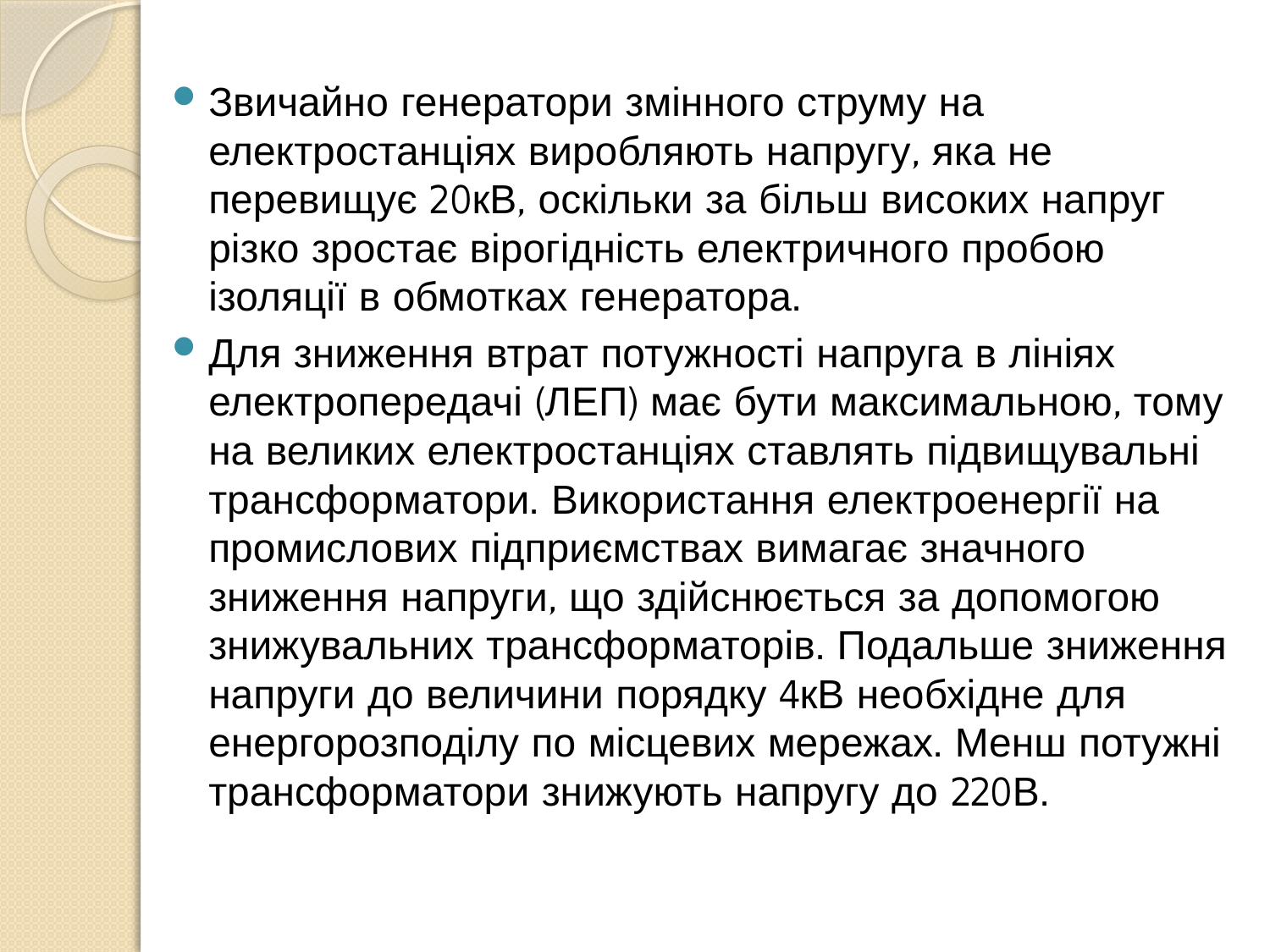

Звичайно генератори змінного струму на електростанціях виробляють напругу, яка не перевищує 20кВ, оскільки за більш високих напруг різко зростає вірогідність електричного пробою ізоляції в обмотках генератора.
Для зниження втрат потужності напруга в лініях електропередачі (ЛЕП) має бути максимальною, тому на великих електростанціях ставлять підвищувальні трансформатори. Використання електроенергії на промислових підприємствах вимагає значного зниження напруги, що здійснюється за допомогою знижувальних трансформаторів. Подальше зниження напруги до величини порядку 4кВ необхідне для енергорозподілу по місцевих мережах. Менш потужні трансформатори знижують напругу до 220В.